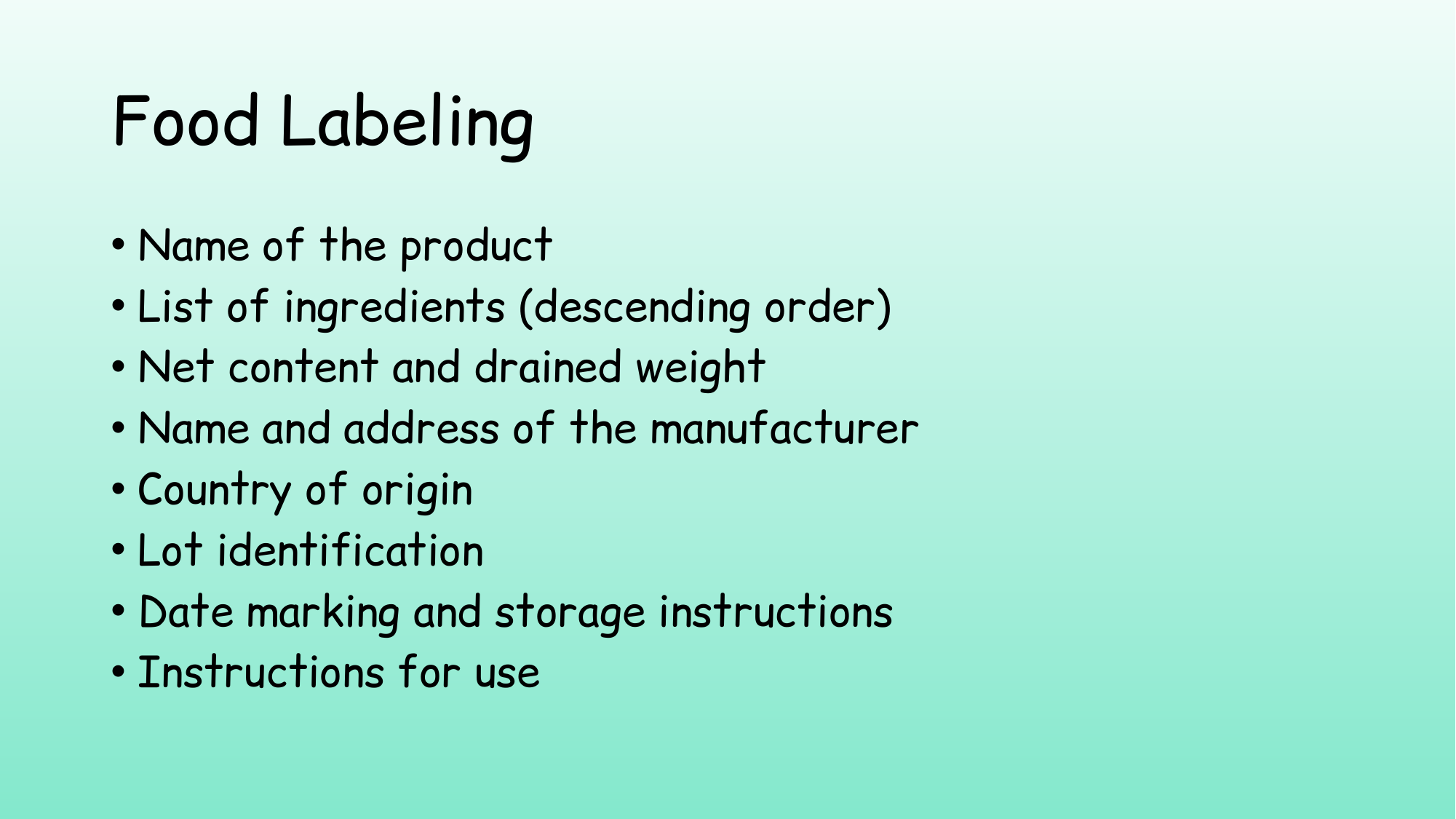

# Food Labeling
Name of the product
List of ingredients (descending order)
Net content and drained weight
Name and address of the manufacturer
Country of origin
Lot identification
Date marking and storage instructions
Instructions for use